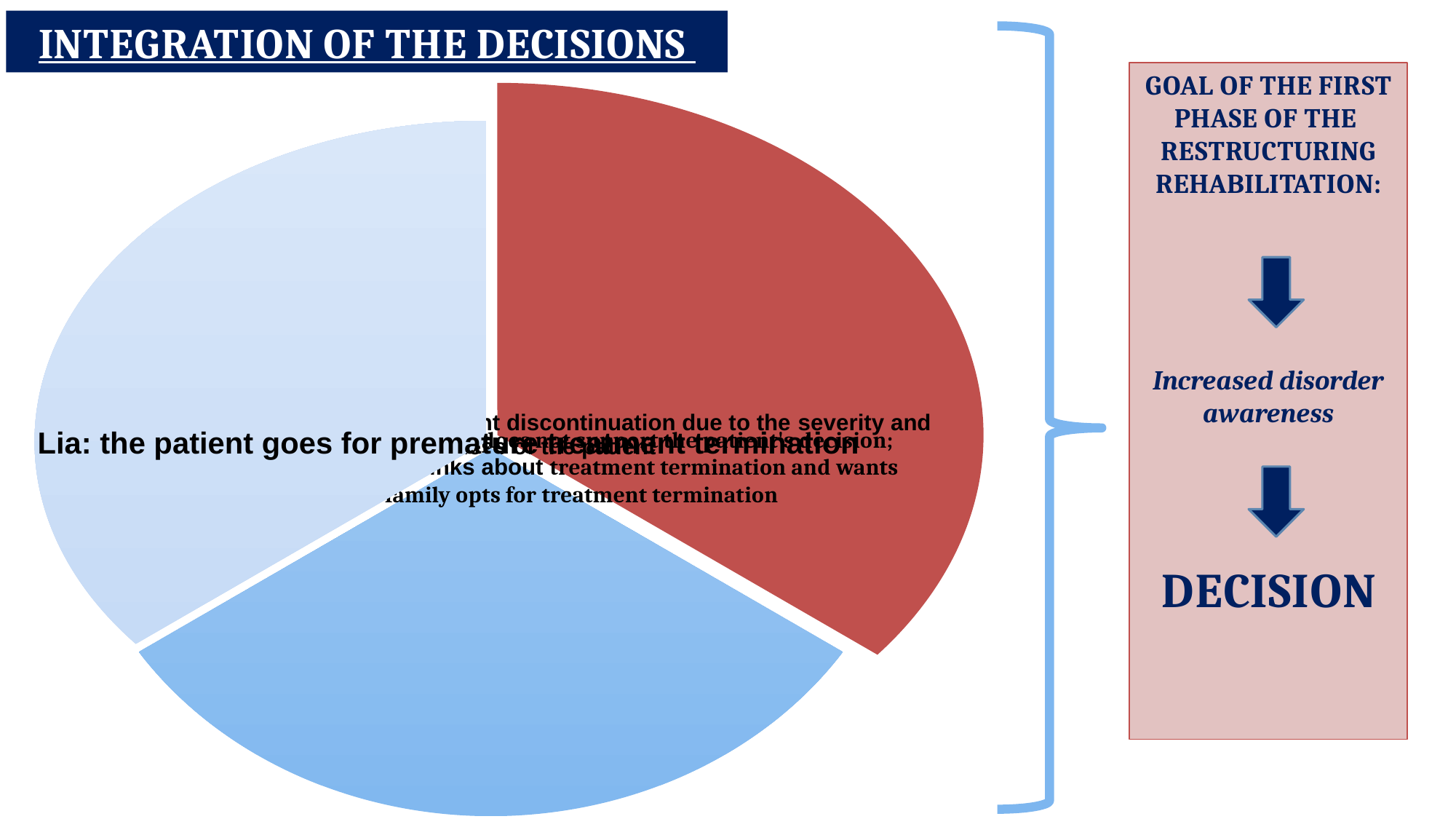

INTEGRATION OF THE DECISIONS

CARING STAFF: disagree with treatment discontinuation due to the severity and dangerousness of the patient

FAMILY: the recessive F-d2 subsystem does not support the patient's decision; the dominant M - Ip subsystem thinks about treatment termination and wants to take over. The family opts for treatment termination
Lia: the patient goes for premature treatment termination
GOAL of the first phase of the  restructuring rehabilitation:

Increased disorder awareness

DECISION